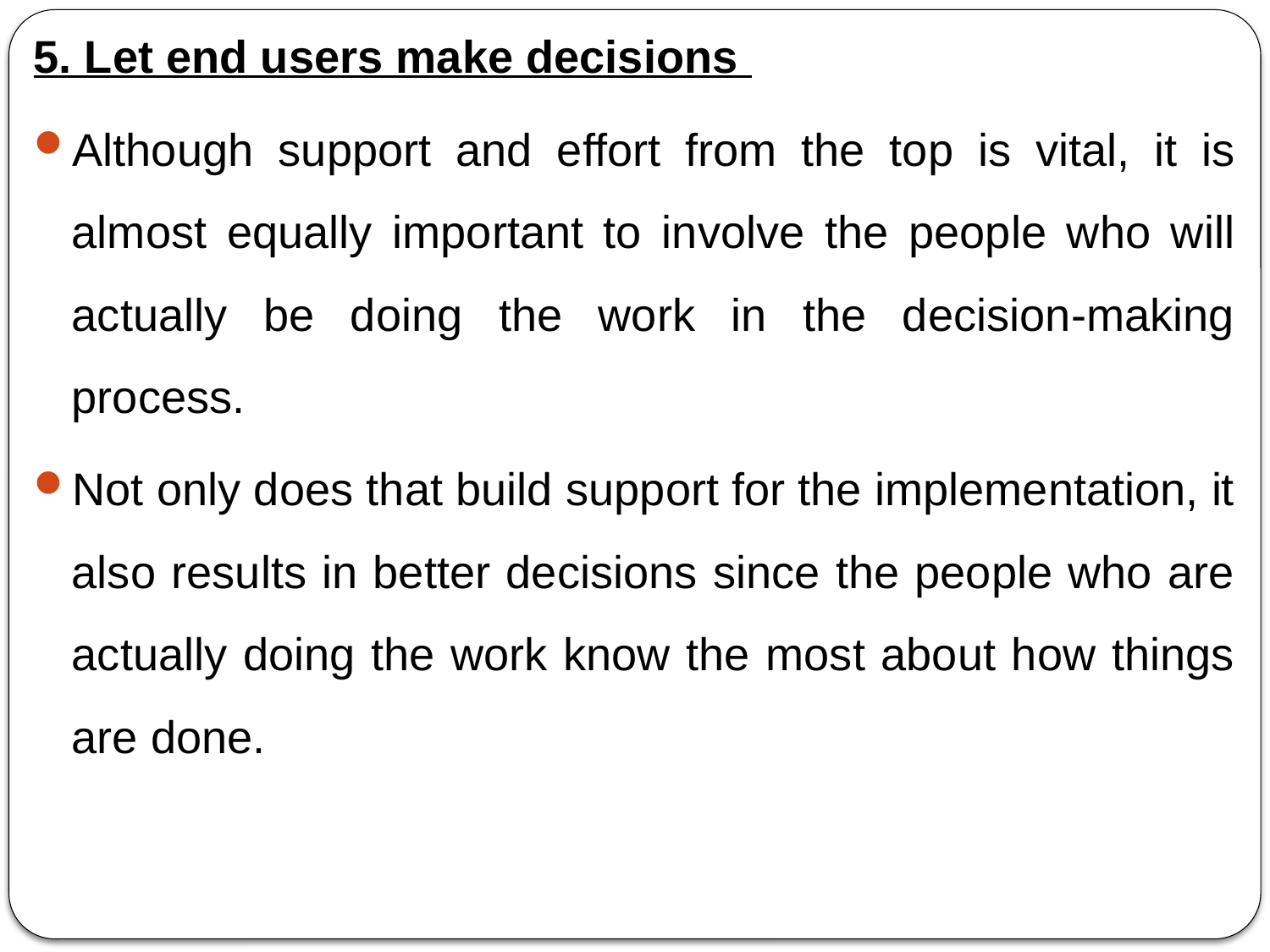

5. Let end users make decisions
Although support and effort from the top is vital, it is almost equally important to involve the people who will actually be doing the work in the decision-making process.
Not only does that build support for the implementation, it also results in better decisions since the people who are actually doing the work know the most about how things are done.